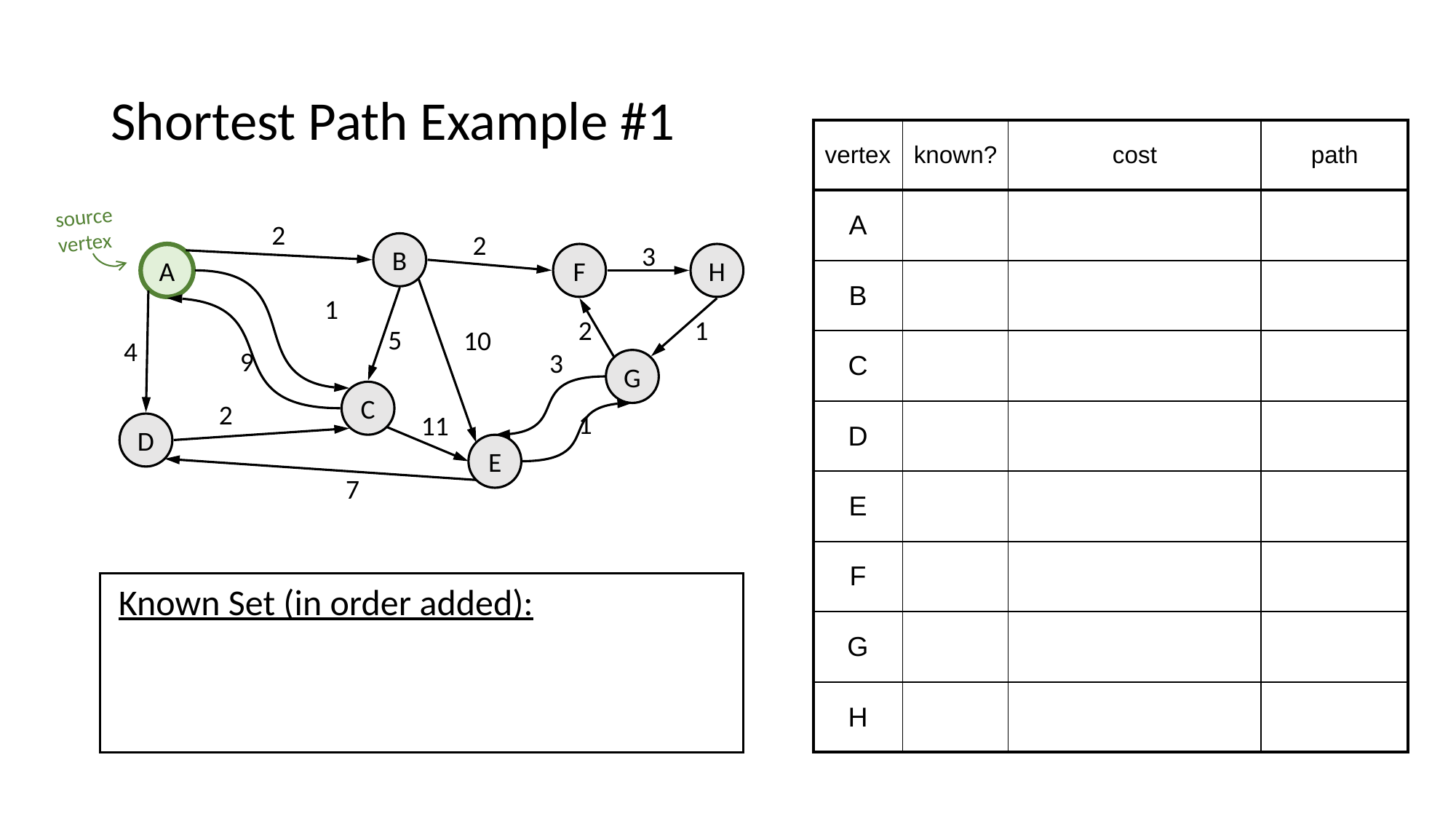

# Shortest Path Example #1
| vertex | known? | cost | path |
| --- | --- | --- | --- |
| A |  |  |  |
| B |  |  |  |
| C |  |  |  |
| D |  |  |  |
| E |  |  |  |
| F |  |  |  |
| G |  |  |  |
| H |  |  |  |

2
2
B
3
A
F
H
1
2
1
5
10
4
9
3
G
C
2
1
11
D
E
7
source vertex

Known Set (in order added):